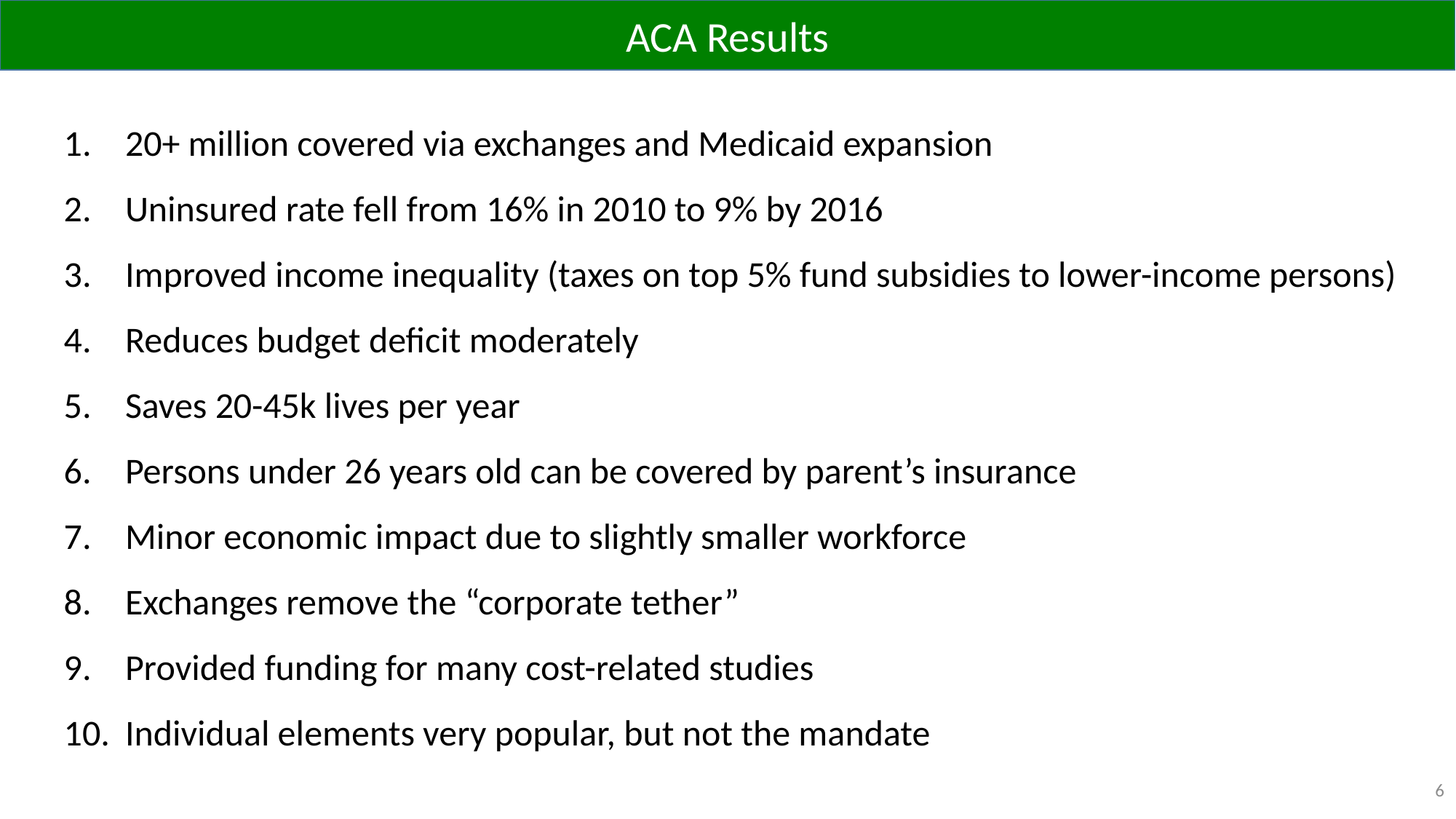

ACA Results
20+ million covered via exchanges and Medicaid expansion
Uninsured rate fell from 16% in 2010 to 9% by 2016
Improved income inequality (taxes on top 5% fund subsidies to lower-income persons)
Reduces budget deficit moderately
Saves 20-45k lives per year
Persons under 26 years old can be covered by parent’s insurance
Minor economic impact due to slightly smaller workforce
Exchanges remove the “corporate tether”
Provided funding for many cost-related studies
Individual elements very popular, but not the mandate
6